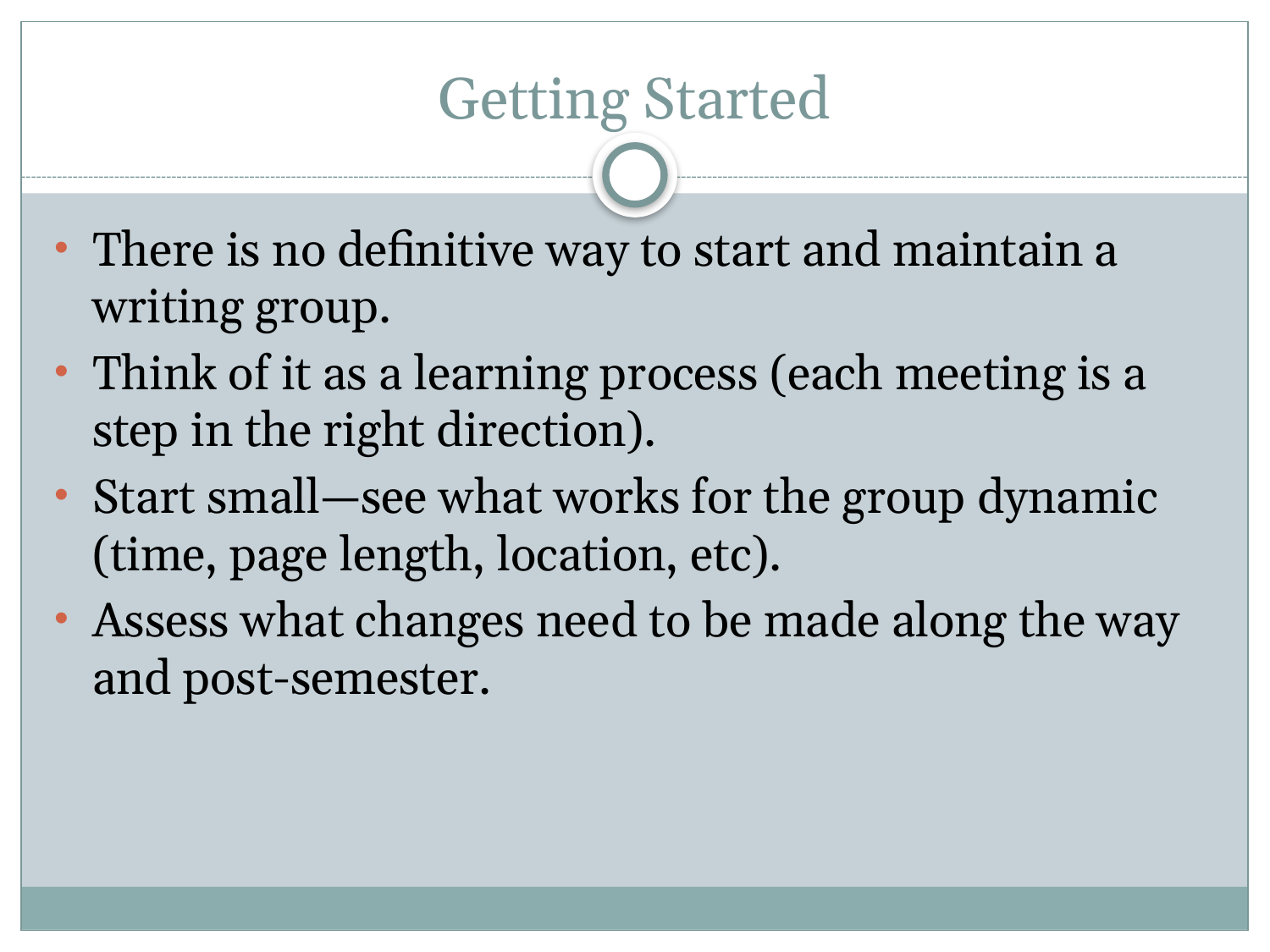

# Getting Started
There is no definitive way to start and maintain a writing group.
Think of it as a learning process (each meeting is a step in the right direction).
Start small—see what works for the group dynamic (time, page length, location, etc).
Assess what changes need to be made along the way and post-semester.